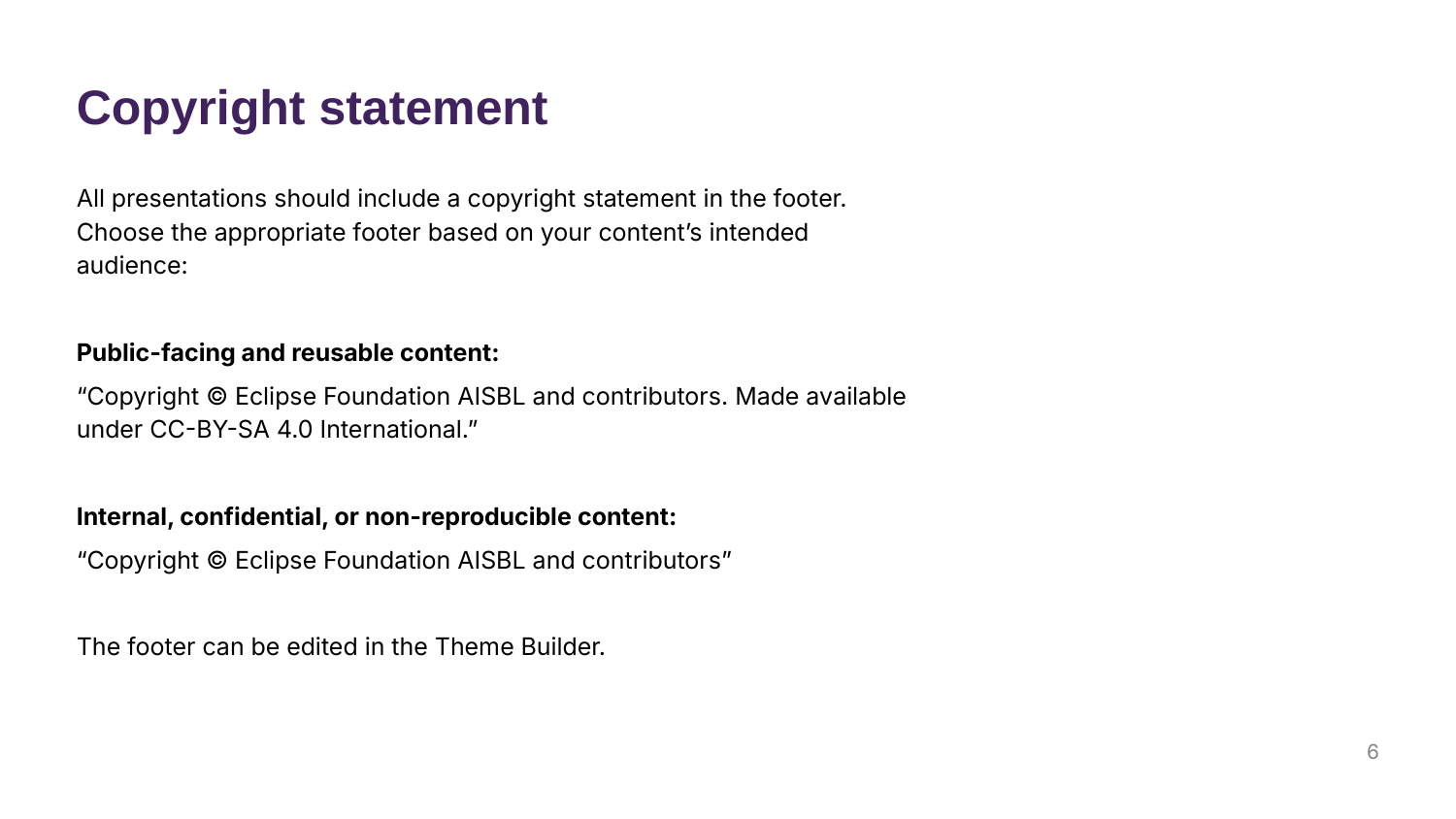

# Copyright statement
All presentations should include a copyright statement in the footer. Choose the appropriate footer based on your content’s intended audience:

Public-facing and reusable content:
“Copyright © Eclipse Foundation AISBL and contributors. Made available under CC-BY-SA 4.0 International.”

Internal, confidential, or non-reproducible content:
“Copyright © Eclipse Foundation AISBL and contributors”

The footer can be edited in the Theme Builder.
6